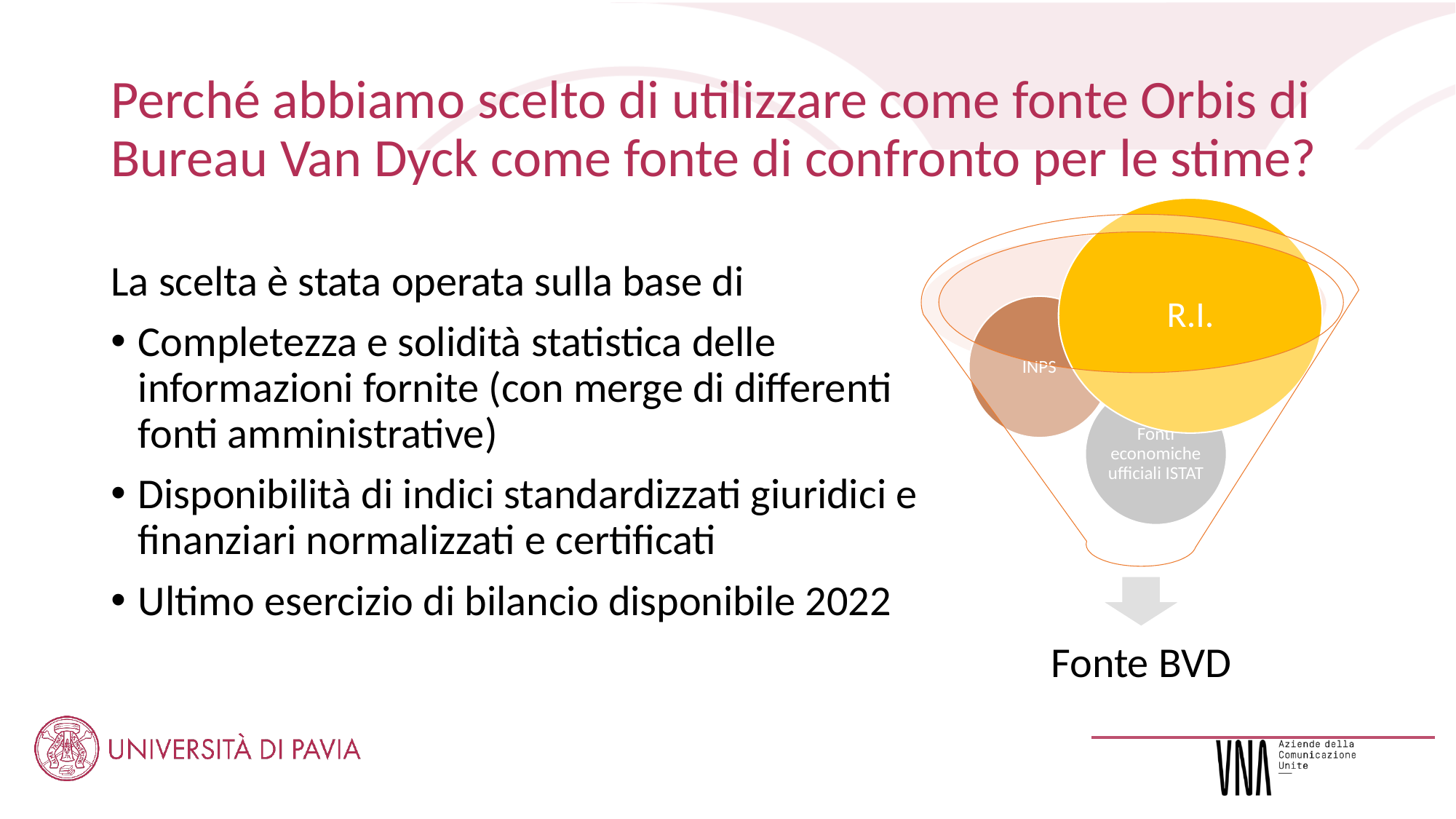

# Perché abbiamo scelto di utilizzare come fonte Orbis di Bureau Van Dyck come fonte di confronto per le stime?
Fonte BVD
Fonti economiche ufficiali ISTAT
INPS
R.I.
La scelta è stata operata sulla base di
Completezza e solidità statistica delle informazioni fornite (con merge di differenti fonti amministrative)
Disponibilità di indici standardizzati giuridici e finanziari normalizzati e certificati
Ultimo esercizio di bilancio disponibile 2022